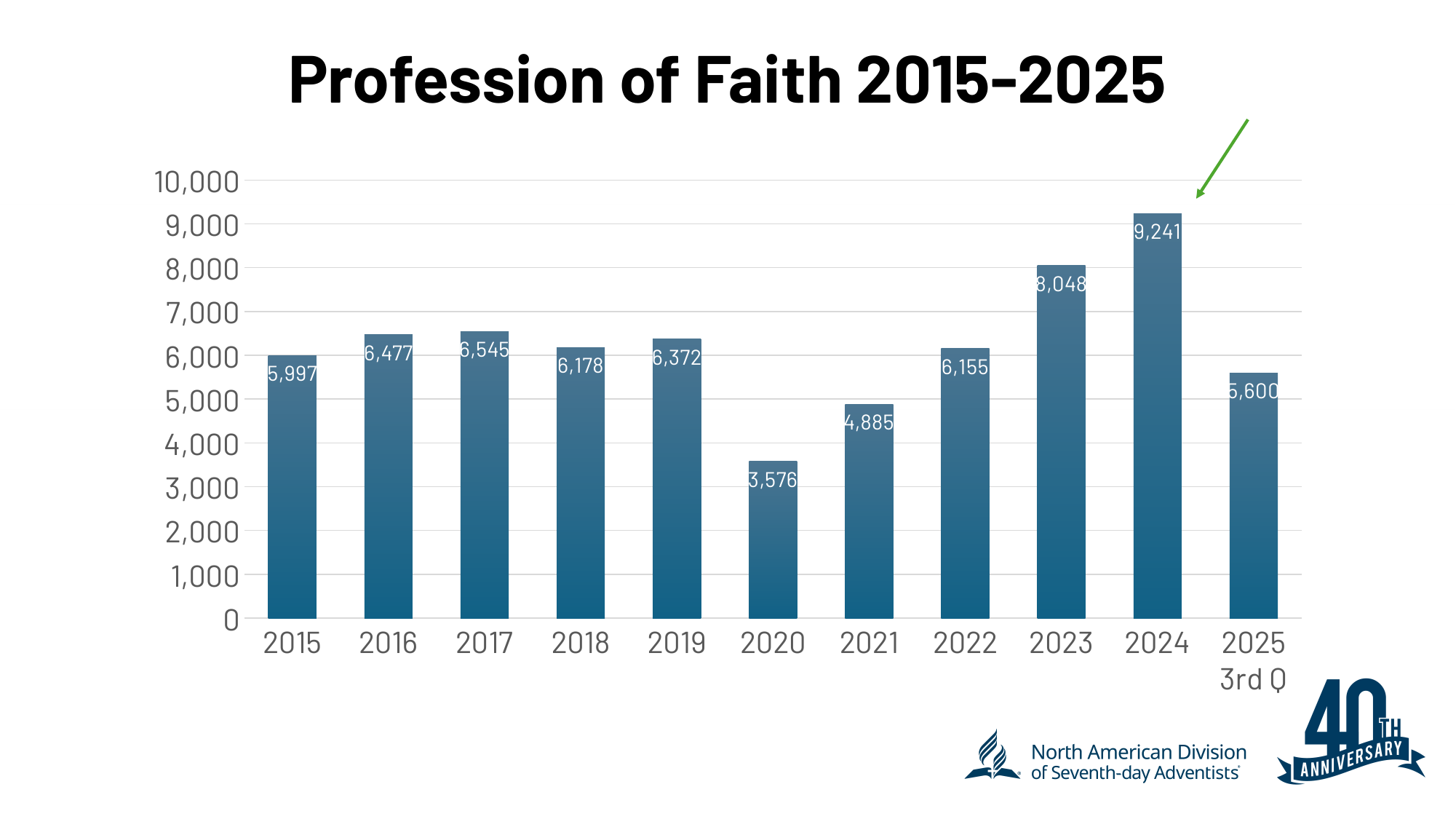

# Profession of Faith 2015-2025

### Chart

| Category |
|---|

### Chart

| Category | Prof of Faith  |
|---|---|
| 2015 | 5997.0 |
| 2016 | 6477.0 |
| 2017 | 6545.0 |
| 2018 | 6178.0 |
| 2019 | 6372.0 |
| 2020 | 3576.0 |
| 2021 | 4885.0 |
| 2022 | 6155.0 |
| 2023 | 8048.0 |
| 2024 | 9241.0 |
| 2025 3rd Q | 5600.0 |